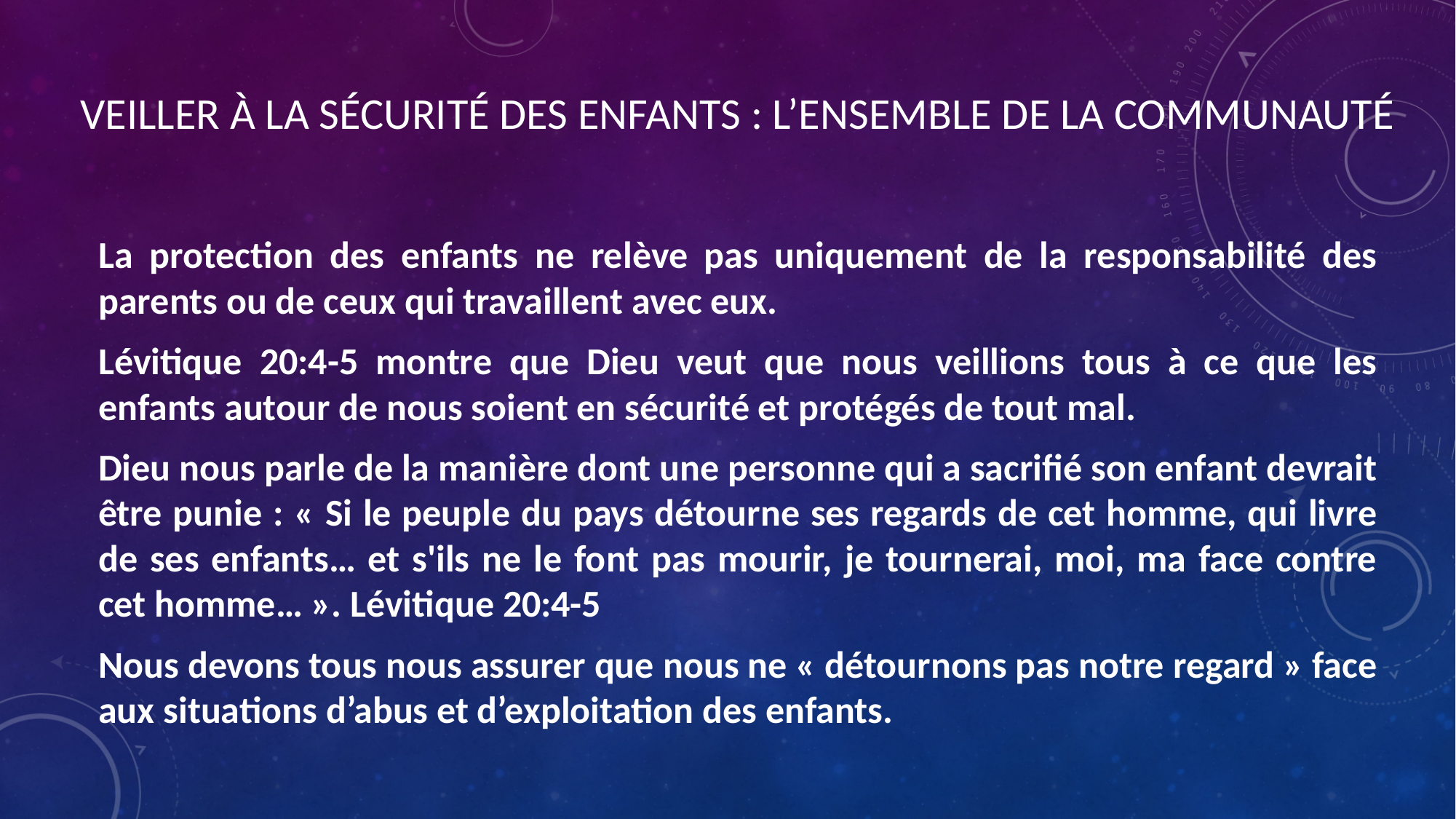

# Veiller à la sécurité des enfants : l’ensemble de la Communauté
La protection des enfants ne relève pas uniquement de la responsabilité des parents ou de ceux qui travaillent avec eux.
Lévitique 20:4-5 montre que Dieu veut que nous veillions tous à ce que les enfants autour de nous soient en sécurité et protégés de tout mal.
Dieu nous parle de la manière dont une personne qui a sacrifié son enfant devrait être punie : « Si le peuple du pays détourne ses regards de cet homme, qui livre de ses enfants… et s'ils ne le font pas mourir, je tournerai, moi, ma face contre cet homme… ». Lévitique 20:4-5
Nous devons tous nous assurer que nous ne « détournons pas notre regard » face aux situations d’abus et d’exploitation des enfants.